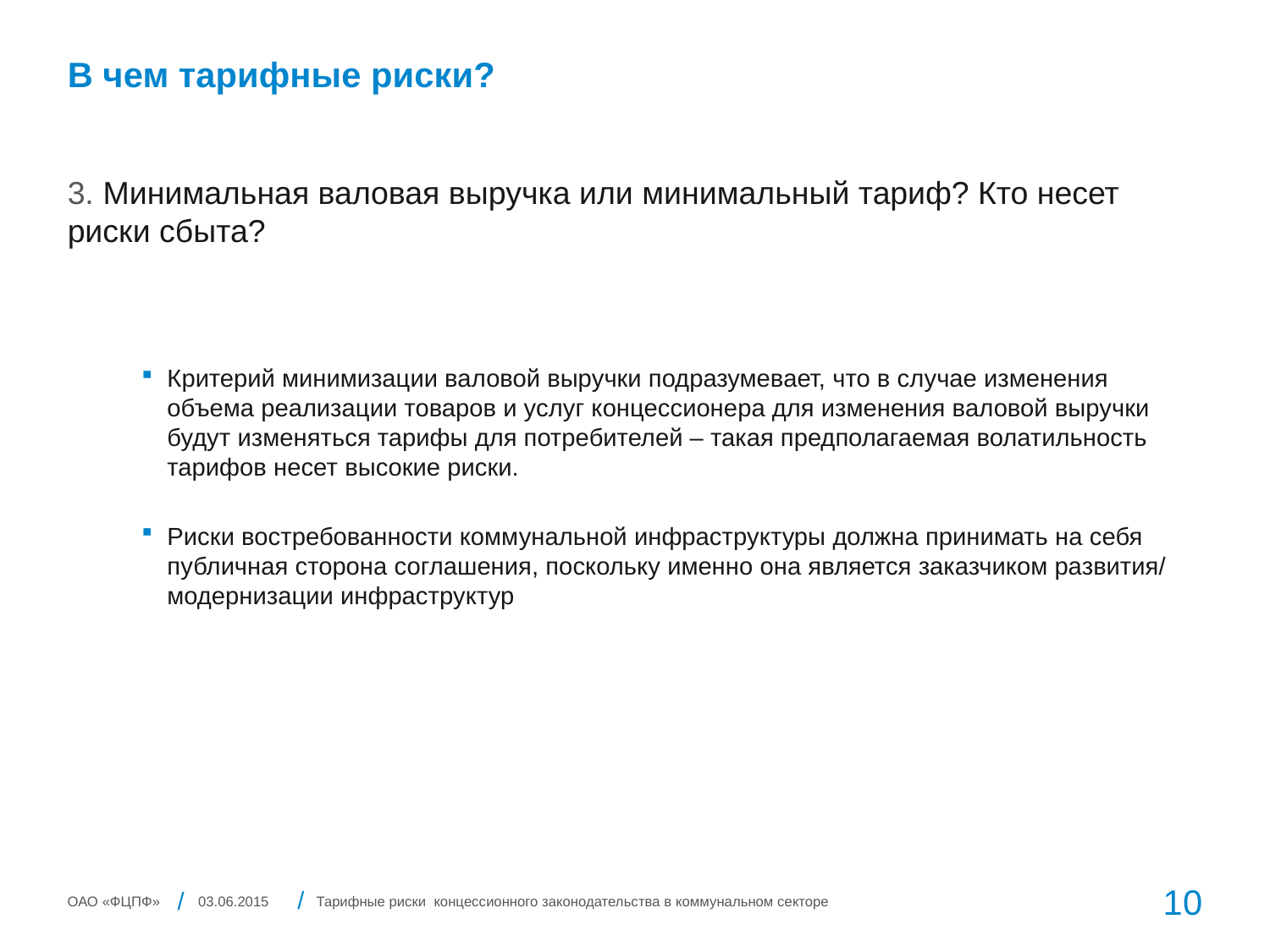

# В чем тарифные риски?
3. Минимальная валовая выручка или минимальный тариф? Кто несет риски сбыта?

Критерий минимизации валовой выручки подразумевает, что в случае изменения объема реализации товаров и услуг концессионера для изменения валовой выручки будут изменяться тарифы для потребителей – такая предполагаемая волатильность тарифов несет высокие риски.

Риски востребованности коммунальной инфраструктуры должна принимать на себя публичная сторона соглашения, поскольку именно она является заказчиком развития/ модернизации инфраструктур

03.06.2015
Тарифные риски  концессионного законодательства в коммунальном секторе
10